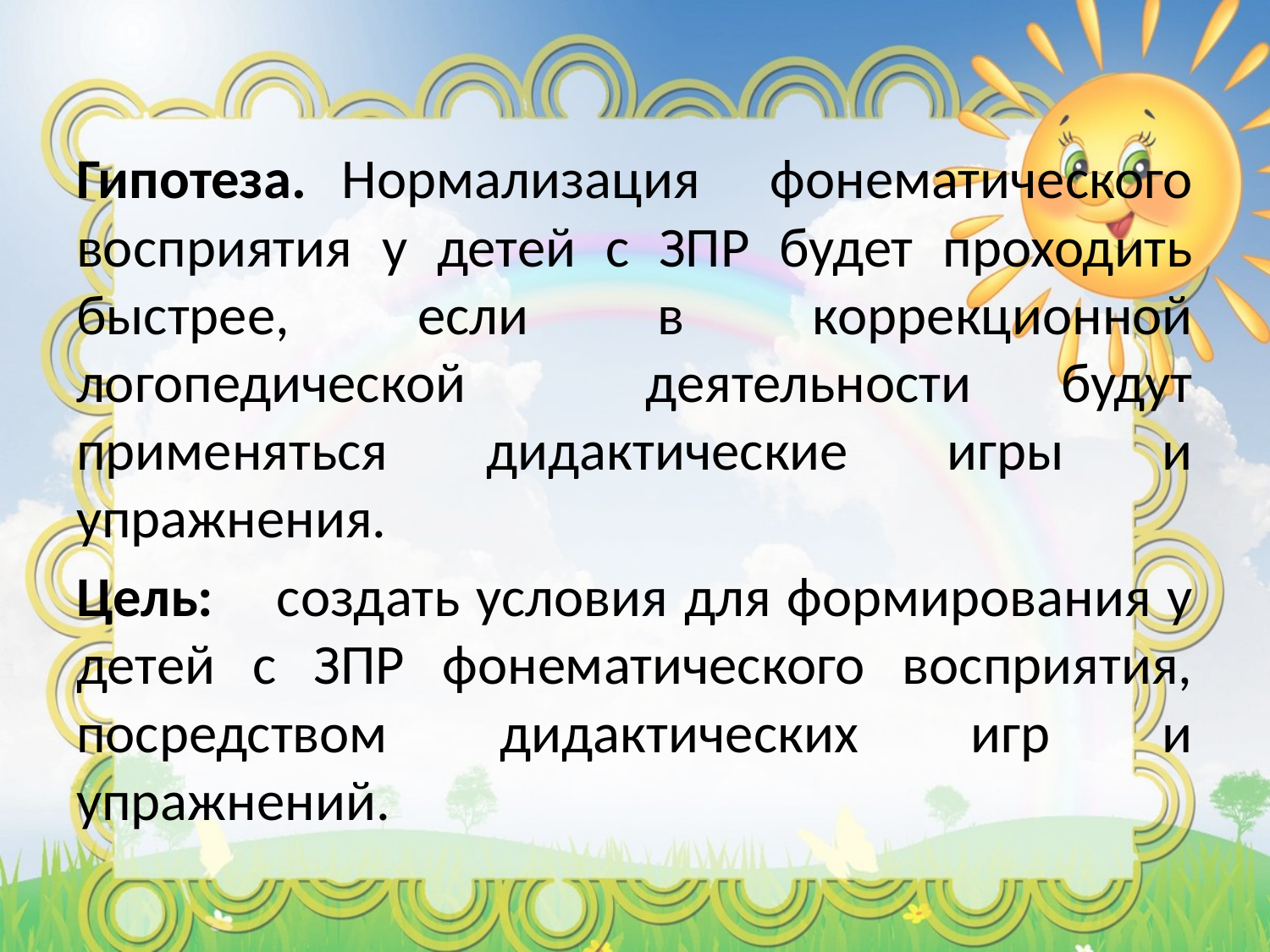

Гипотеза. Нормализация  фонематического восприятия у детей с ЗПР будет проходить быстрее, если в коррекционной логопедической  деятельности будут применяться дидактические игры и упражнения.
Цель:    создать условия для формирования у детей с ЗПР фонематического восприятия, посредством дидактических игр и упражнений.